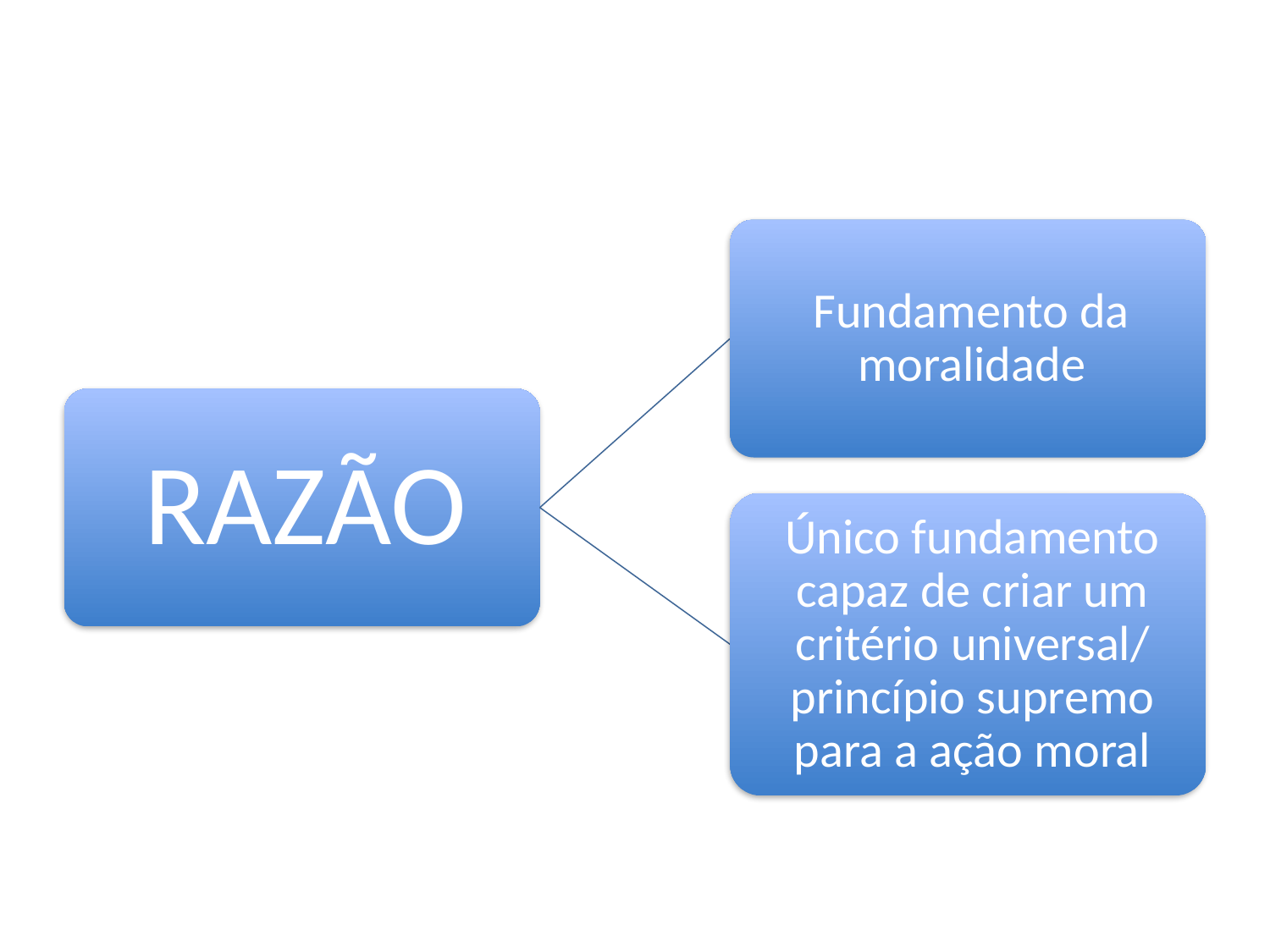

RAZÃO

Fundamento da moralidade

Único fundamento capaz de criar um critério universal/ princípio supremo para a ação moral